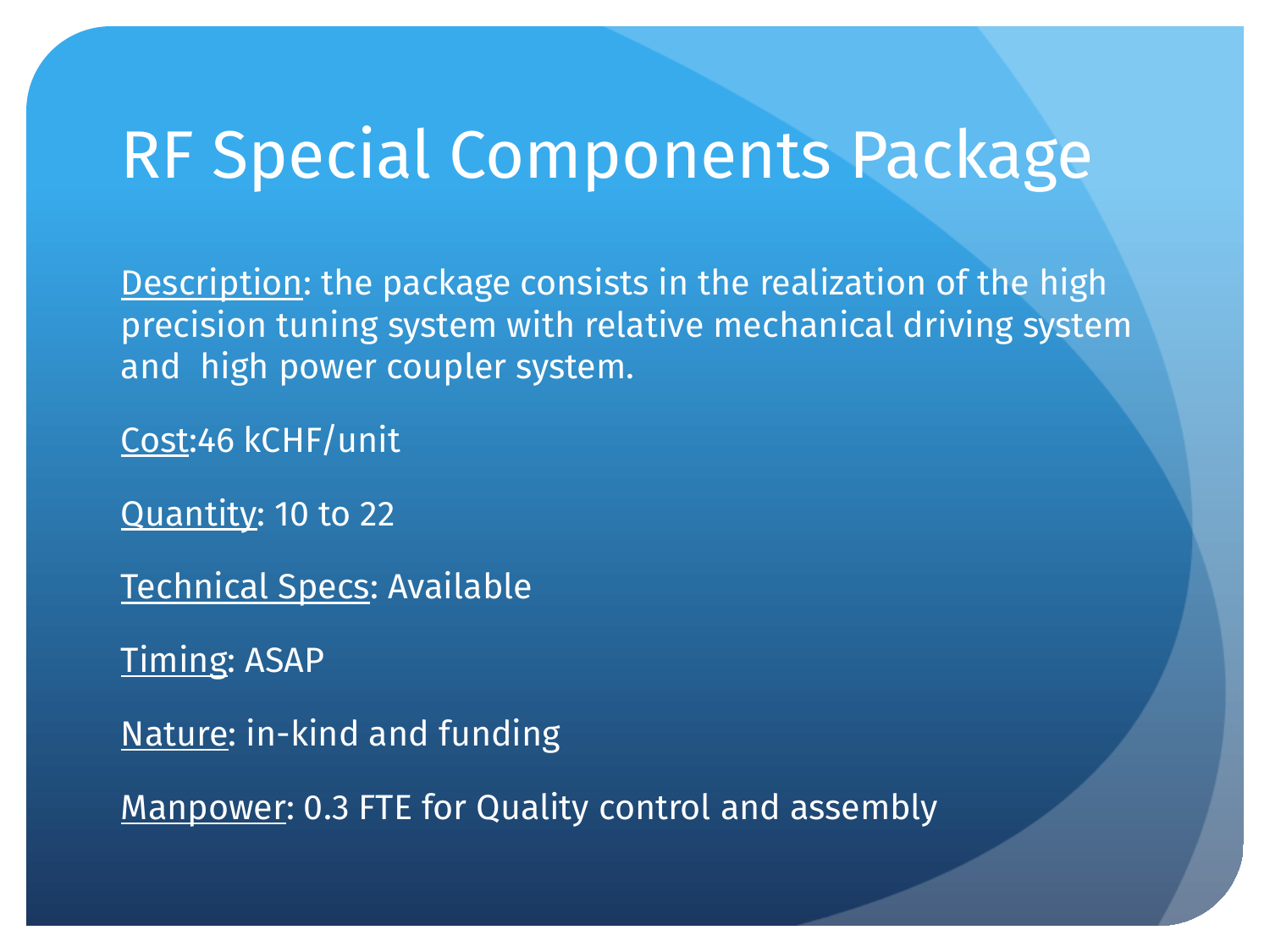

# RF Special Components Package
Description: the package consists in the realization of the high precision tuning system with relative mechanical driving system and  high power coupler system.
Cost:46 kCHF/unit
Quantity: 10 to 22
Technical Specs: Available
Timing: ASAP
Nature: in-kind and funding
Manpower: 0.3 FTE for Quality control and assembly